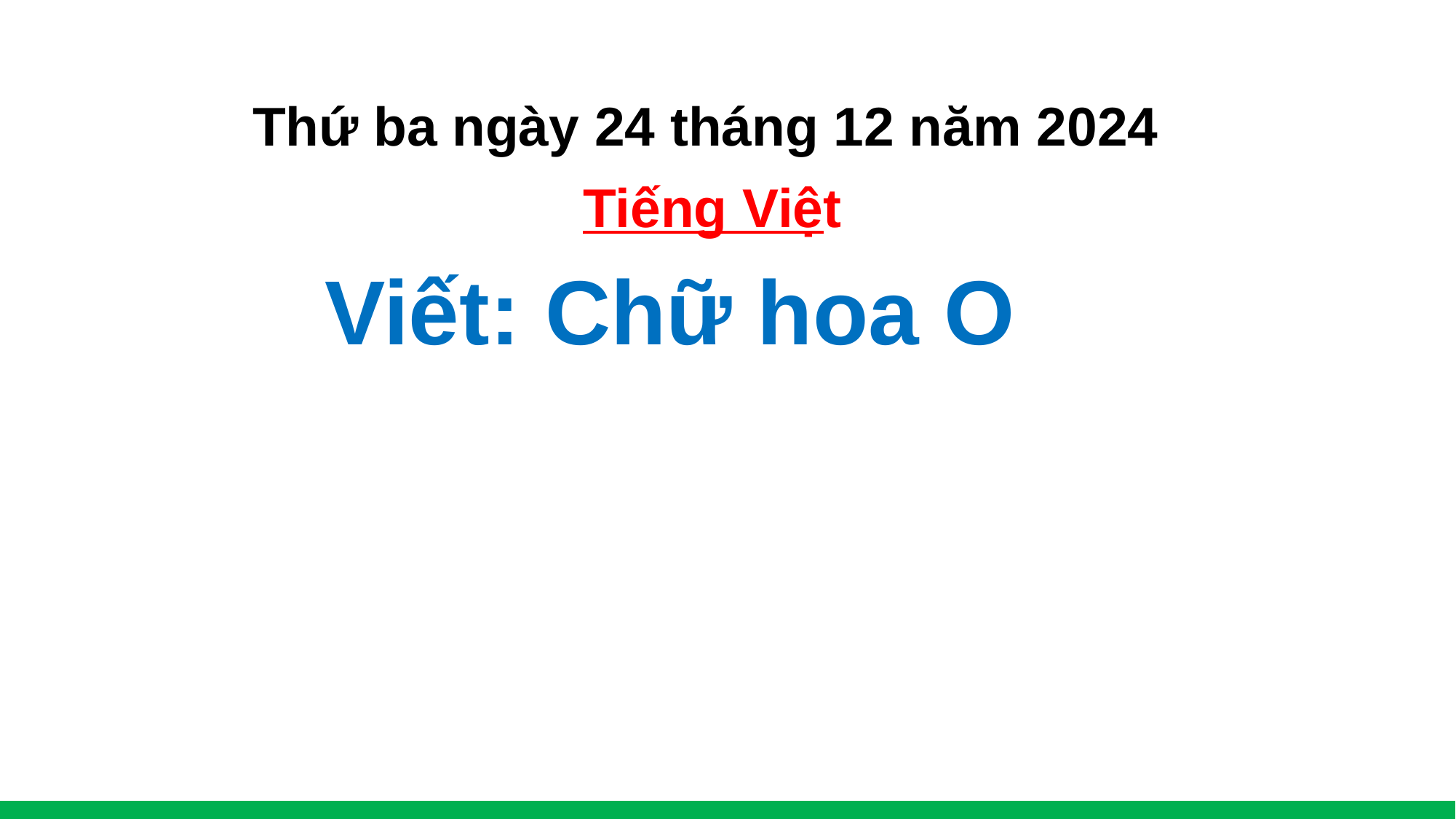

Thứ ba ngày 24 tháng 12 năm 2024
Tiếng Việt
Viết: Chữ hoa O